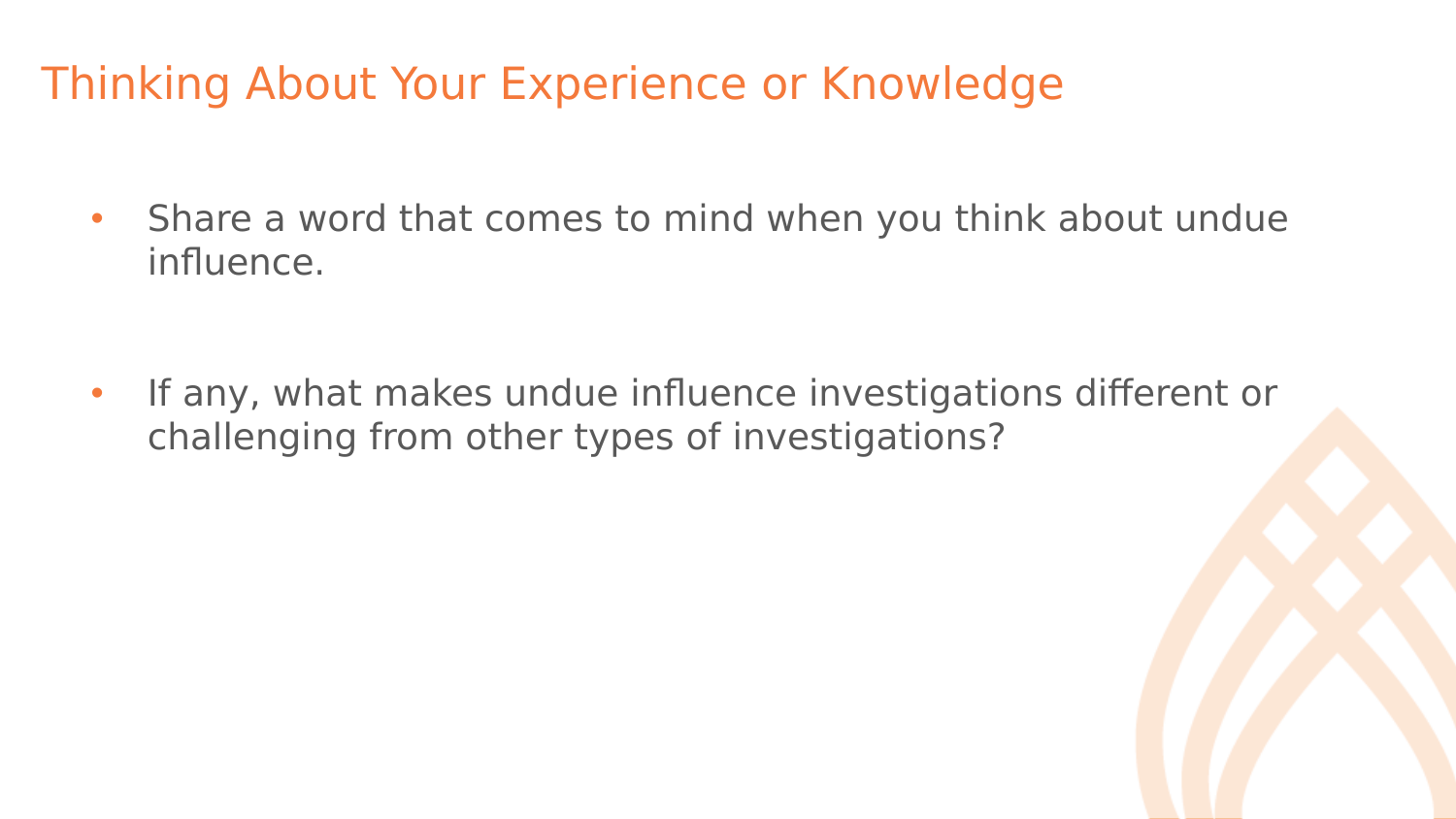

# Thinking About Your Experience or Knowledge
Share a word that comes to mind when you think about undue influence.

If any, what makes undue influence investigations different or challenging from other types of investigations?